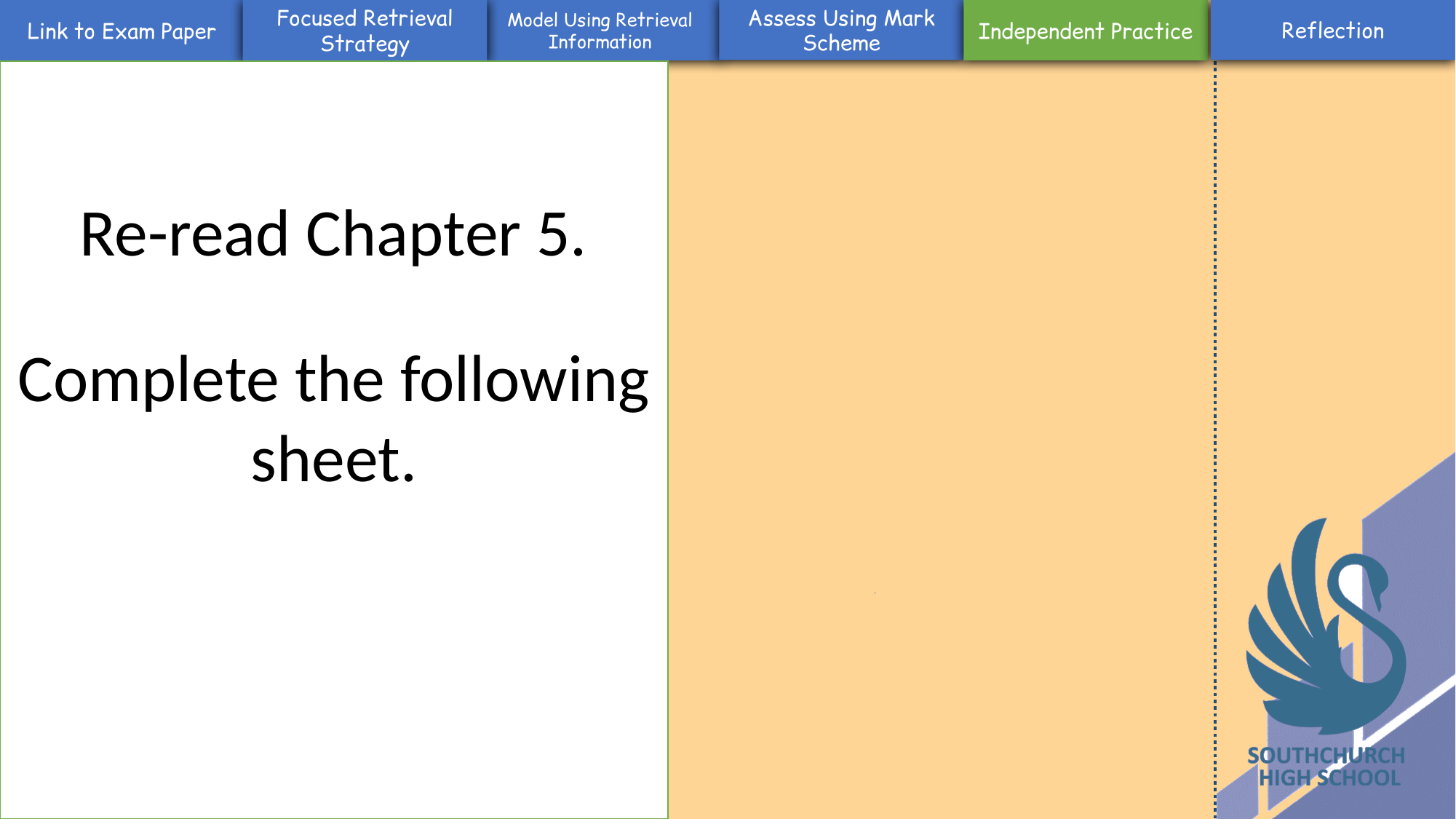

Link to Exam Paper
Focused Retrieval Strategy
Model Using Retrieval Information
Independent Practice
Assess Using Mark Scheme
Reflection

Re-read Chapter 5.

Complete the following sheet.